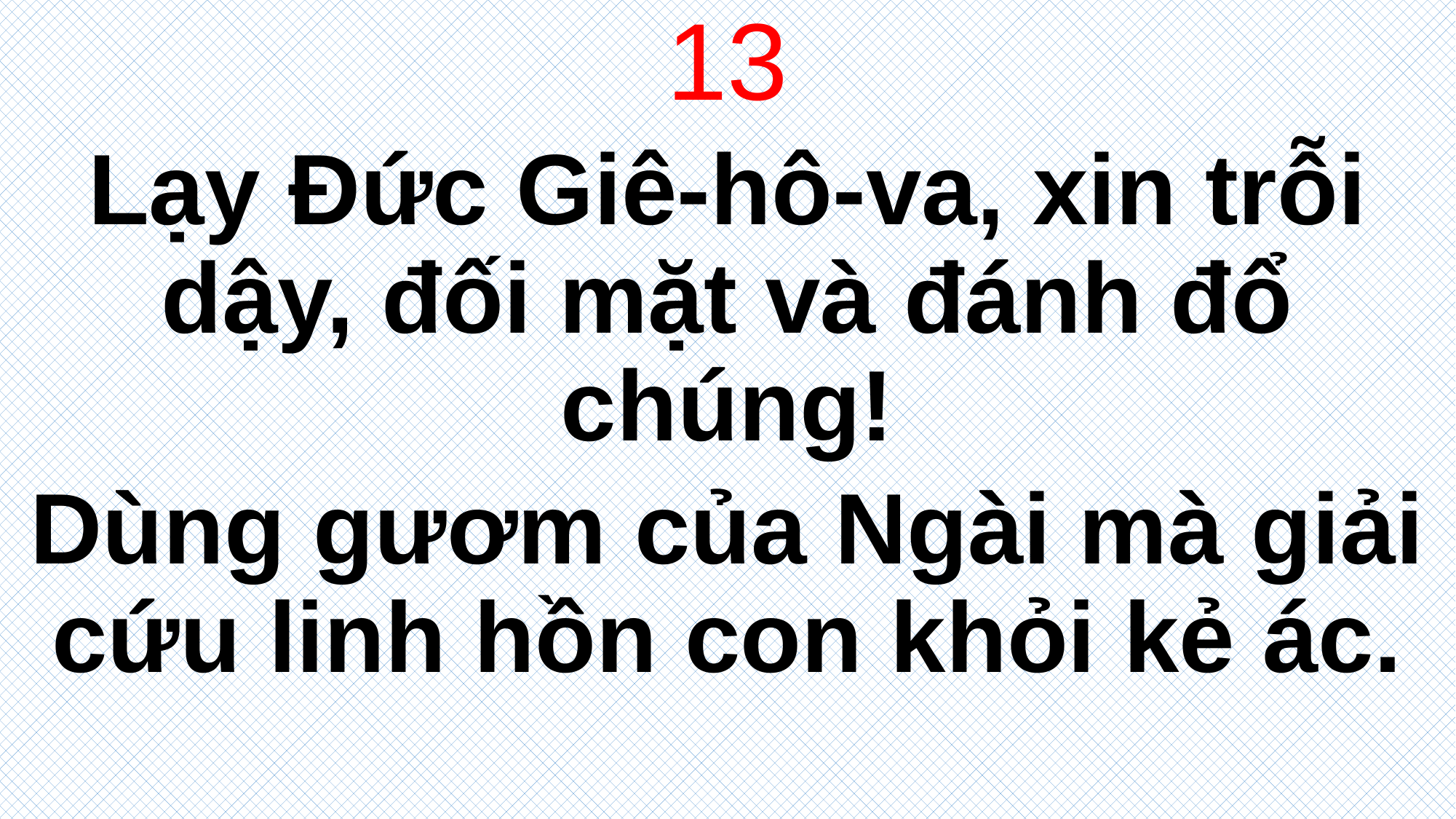

13
Lạy Đức Giê-hô-va, xin trỗi dậy, đối mặt và đánh đổ chúng!
Dùng gươm của Ngài mà giải cứu linh hồn con khỏi kẻ ác.